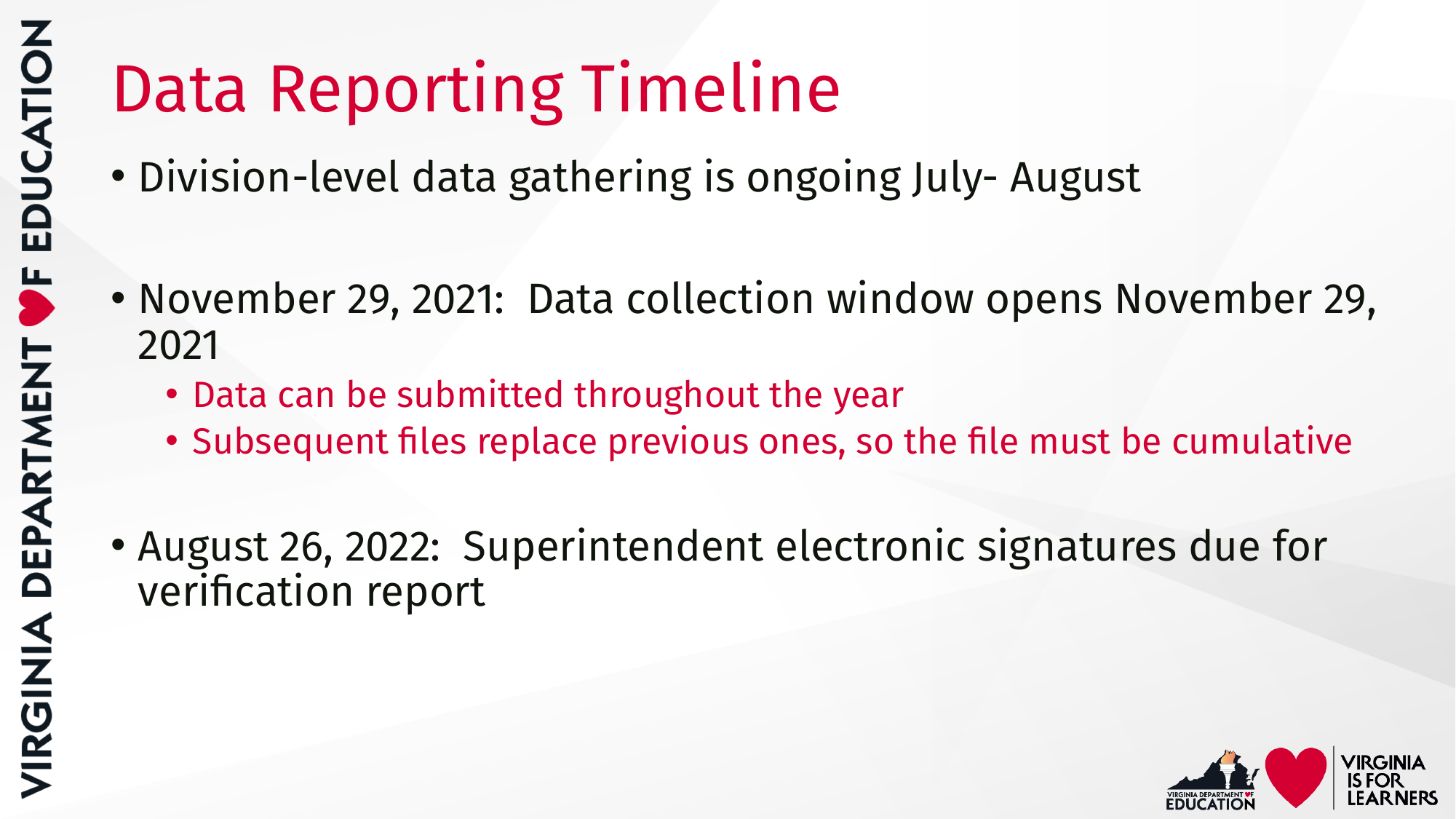

# Data Reporting Timeline
Division-level data gathering is ongoing July- August

November 29, 2021:  Data collection window opens November 29, 2021
Data can be submitted throughout the year
Subsequent files replace previous ones, so the file must be cumulative

August 26, 2022:  Superintendent electronic signatures due for verification report